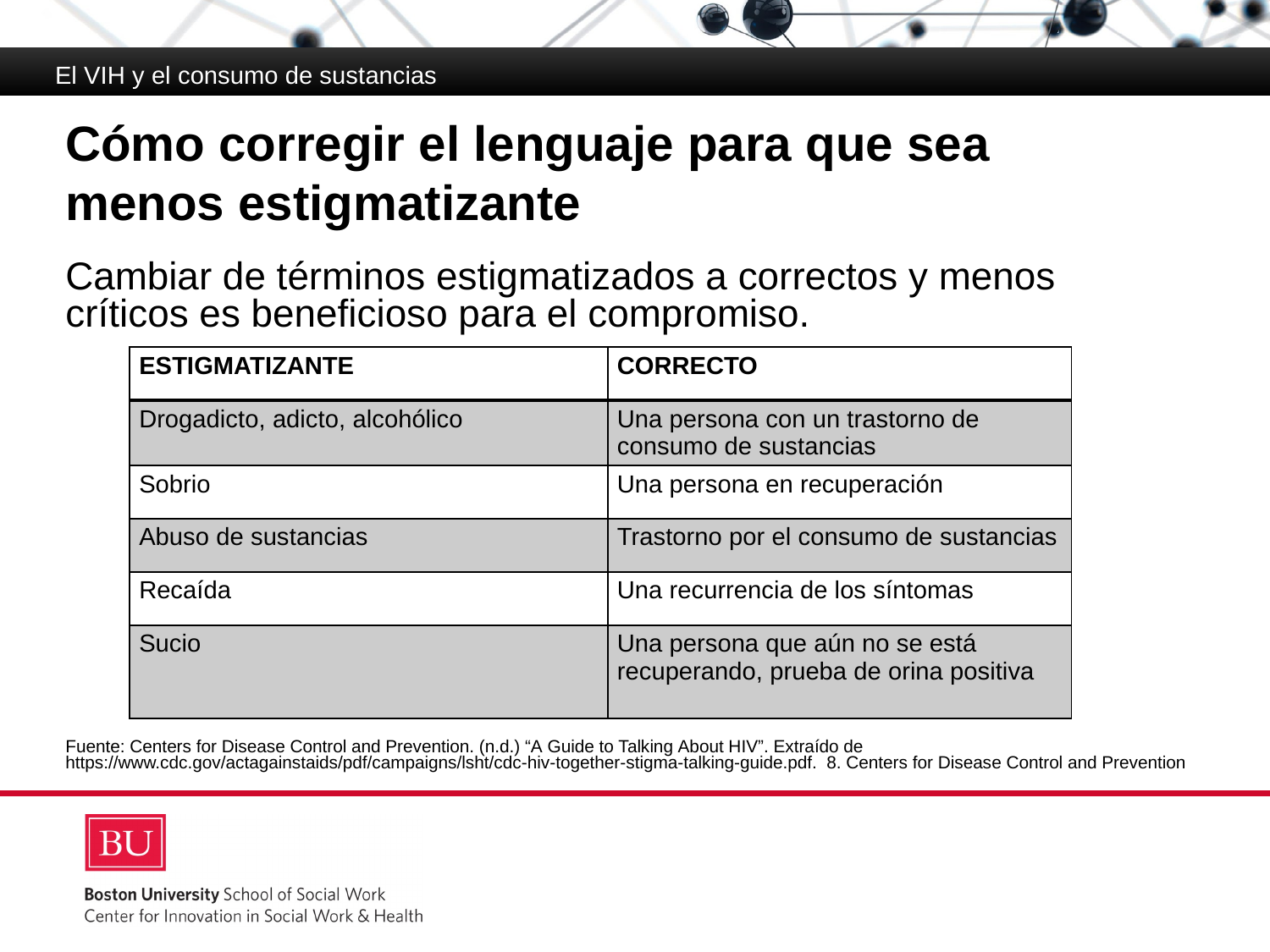

El VIH y el consumo de sustancias
# Cómo corregir el lenguaje para que sea menos estigmatizante
Cambiar de términos estigmatizados a correctos y menos
críticos es beneficioso para el compromiso.

Fuente: Centers for Disease Control and Prevention. (n.d.) “A Guide to Talking About HIV”. Extraído de https://www.cdc.gov/actagainstaids/pdf/campaigns/lsht/cdc‐hiv‐together‐stigma‐talking‐guide.pdf.  8. Centers for Disease Control and Prevention

| ESTIGMATIZANTE | CORRECTO |
| --- | --- |
| Drogadicto, adicto, alcohólico | Una persona con un trastorno de consumo de sustancias |
| Sobrio | Una persona en recuperación |
| Abuso de sustancias | Trastorno por el consumo de sustancias |
| Recaída | Una recurrencia de los síntomas |
| Sucio | Una persona que aún no se está recuperando, prueba de orina positiva |